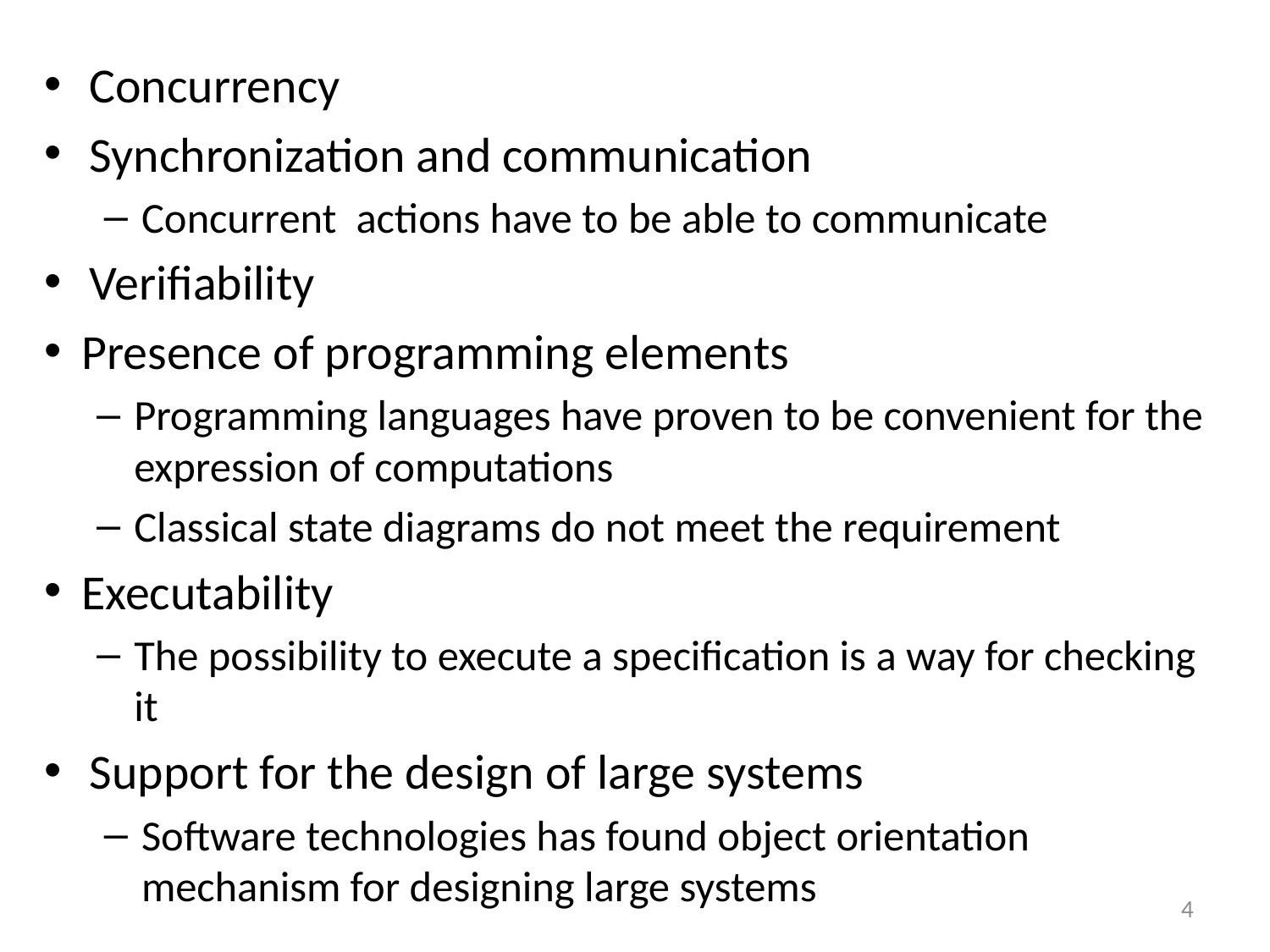

Concurrency
Synchronization and communication
Concurrent  actions have to be able to communicate
Verifiability
Presence of programming elements
Programming languages have proven to be convenient for the expression of computations
Classical state diagrams do not meet the requirement
Executability
The possibility to execute a specification is a way for checking it
Support for the design of large systems
Software technologies has found object orientation mechanism for designing large systems
4